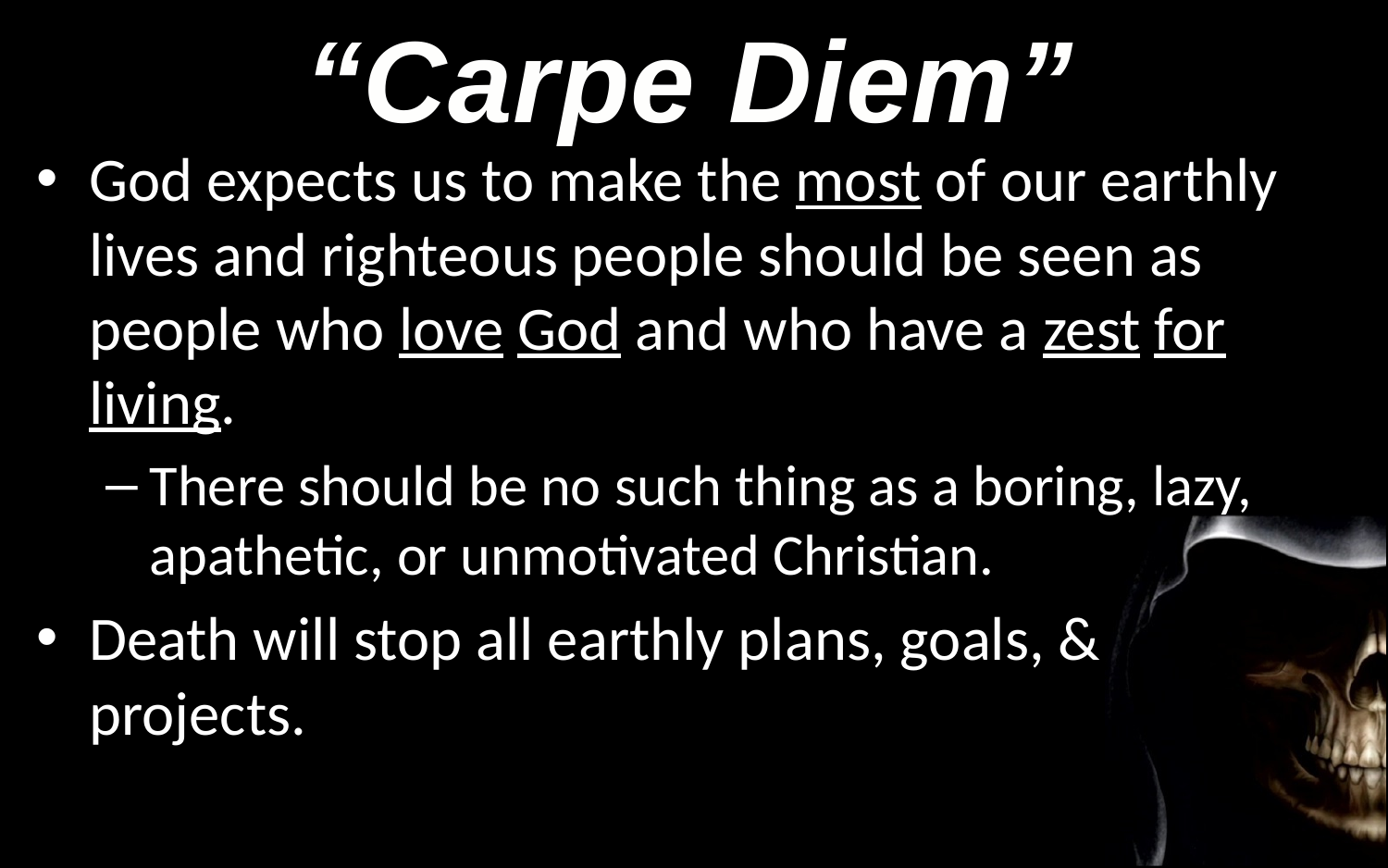

“Carpe Diem”
God expects us to make the most of our earthly lives and righteous people should be seen as people who love God and who have a zest for living.
There should be no such thing as a boring, lazy, apathetic, or unmotivated Christian.
Death will stop all earthly plans, goals, & projects.